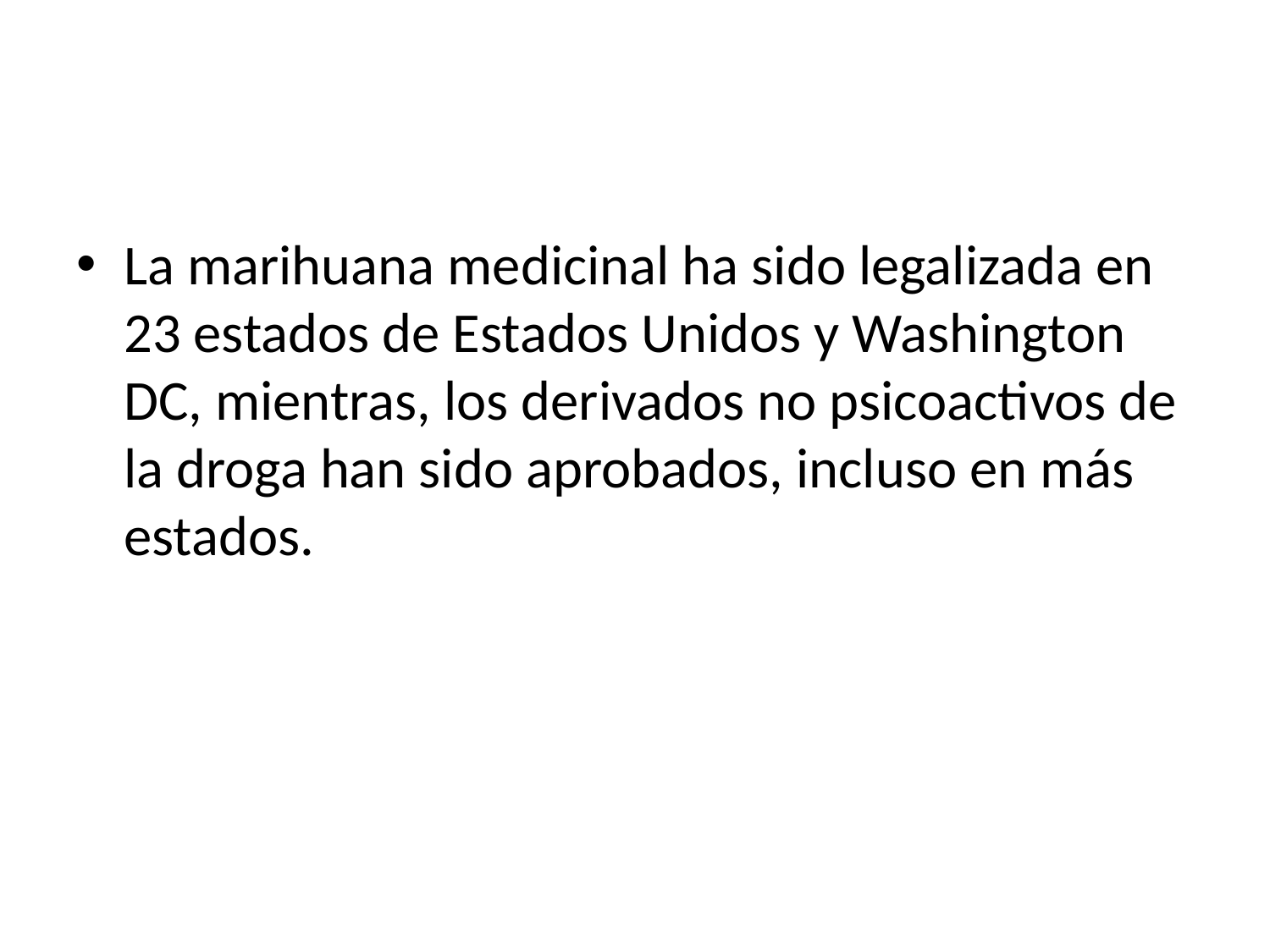

#
La marihuana medicinal ha sido legalizada en 23 estados de Estados Unidos y Washington DC, mientras, los derivados no psicoactivos de la droga han sido aprobados, incluso en más estados.